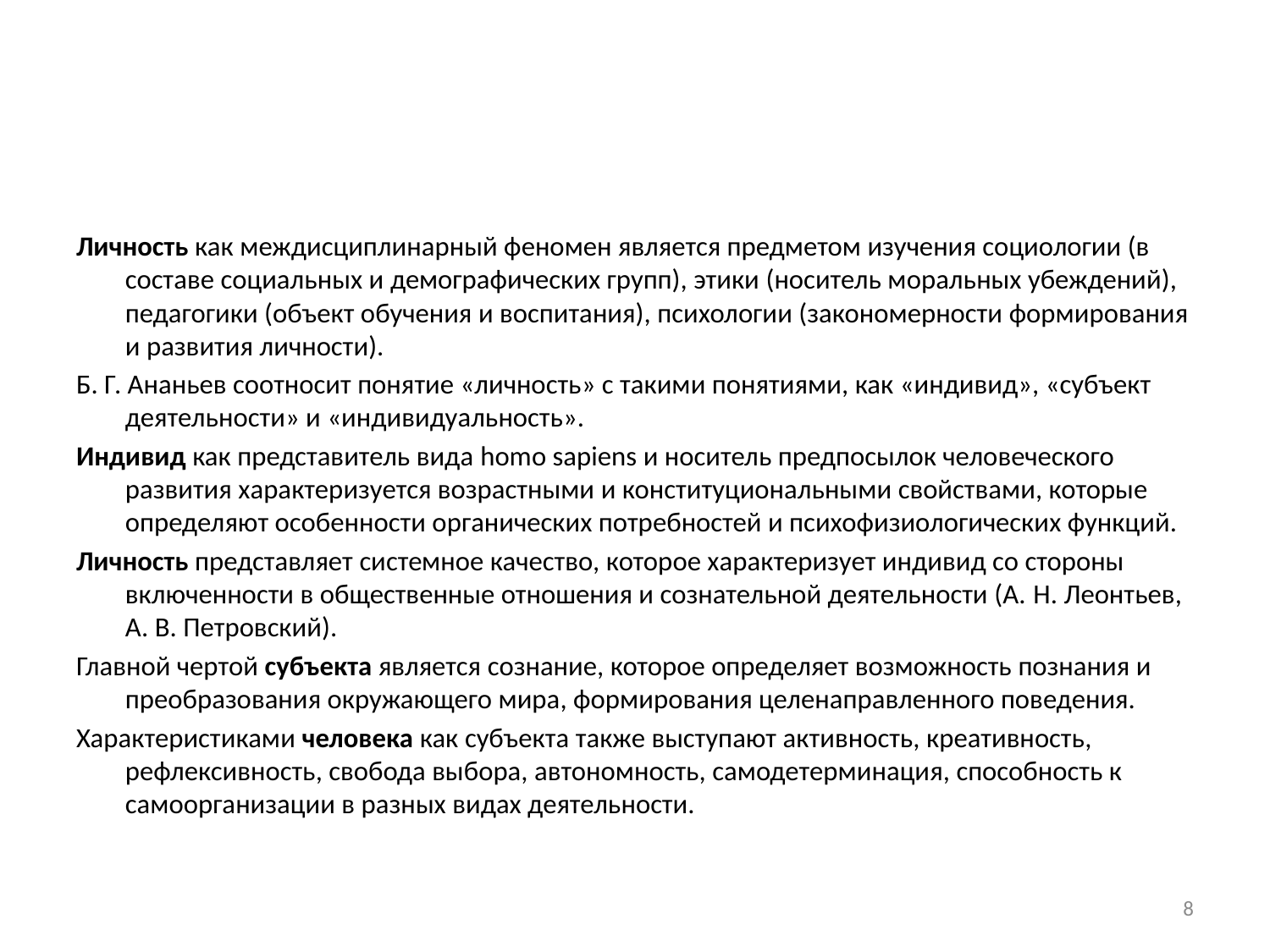

#
Личность как междисциплинарный феномен является предметом изучения социологии (в составе социальных и демографических групп), этики (носитель моральных убеждений), педагогики (объект обучения и воспитания), психологии (закономерности формирования и развития личности).
Б. Г. Ананьев соотносит понятие «личность» с такими понятиями, как «индивид», «субъект деятельности» и «индивидуальность».
Индивид как представитель вида homo sapiens и носитель предпосылок человеческого развития характеризуется возрастными и конституциональными свойствами, которые определяют особенности органических потребностей и психофизиологических функций.
Личность представляет системное качество, которое характеризует индивид со стороны включенности в общественные отношения и сознательной деятельности (А. Н. Леонтьев, А. В. Петровский).
Главной чертой субъекта является сознание, которое определяет возможность познания и преобразования окружающего мира, формирования целенаправленного поведения.
Характеристиками человека как субъекта также выступают активность, креативность, рефлексивность, свобода выбора, автономность, самодетерминация, способность к самоорганизации в разных видах деятельности.
8